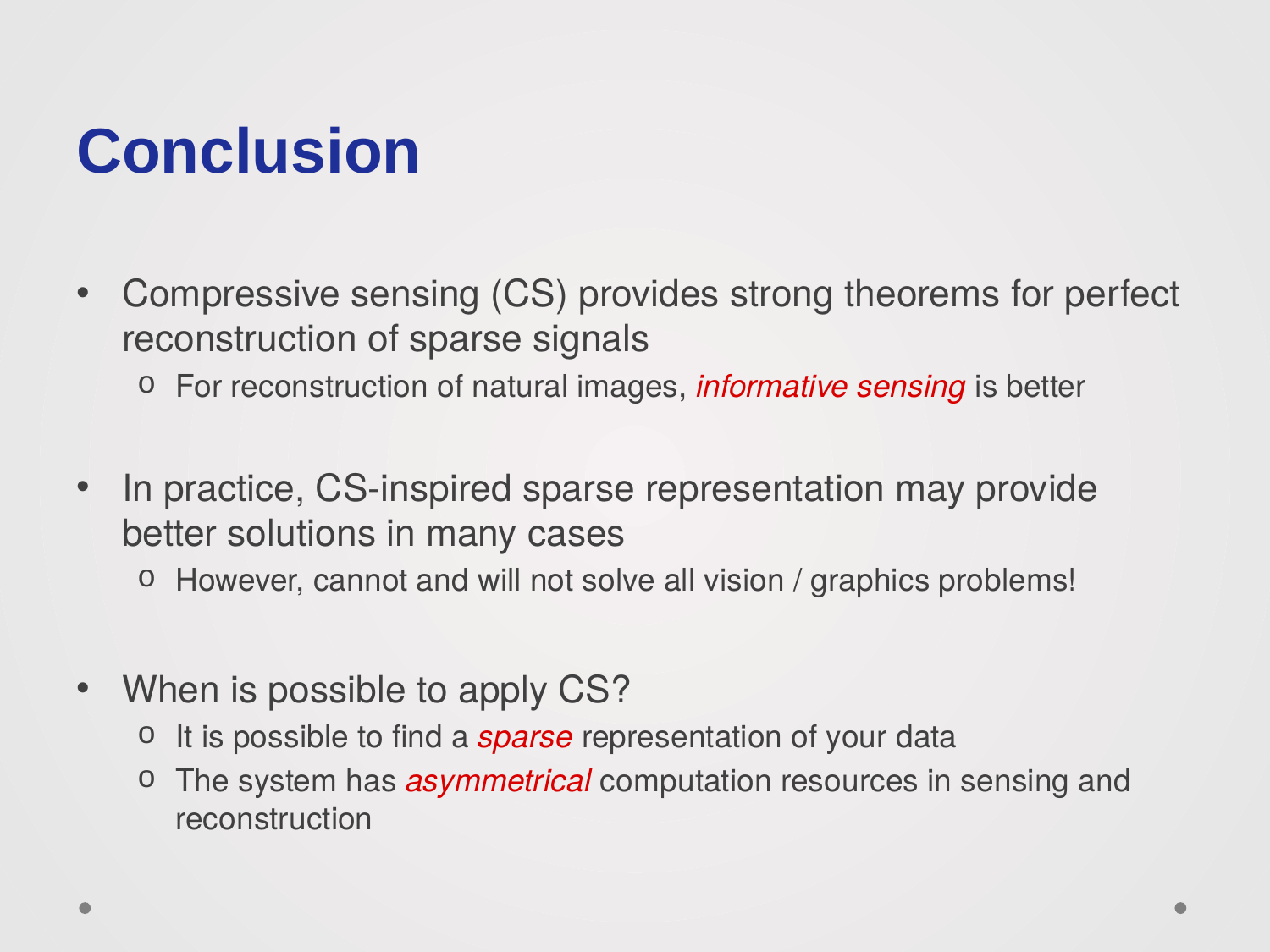

# Conclusion
Compressive sensing (CS) provides strong theorems for perfect reconstruction of sparse signals
For reconstruction of natural images, informative sensing is better

In practice, CS-inspired sparse representation may provide better solutions in many cases
However, cannot and will not solve all vision / graphics problems!

When is possible to apply CS?
It is possible to find a sparse representation of your data
The system has asymmetrical computation resources in sensing and reconstruction